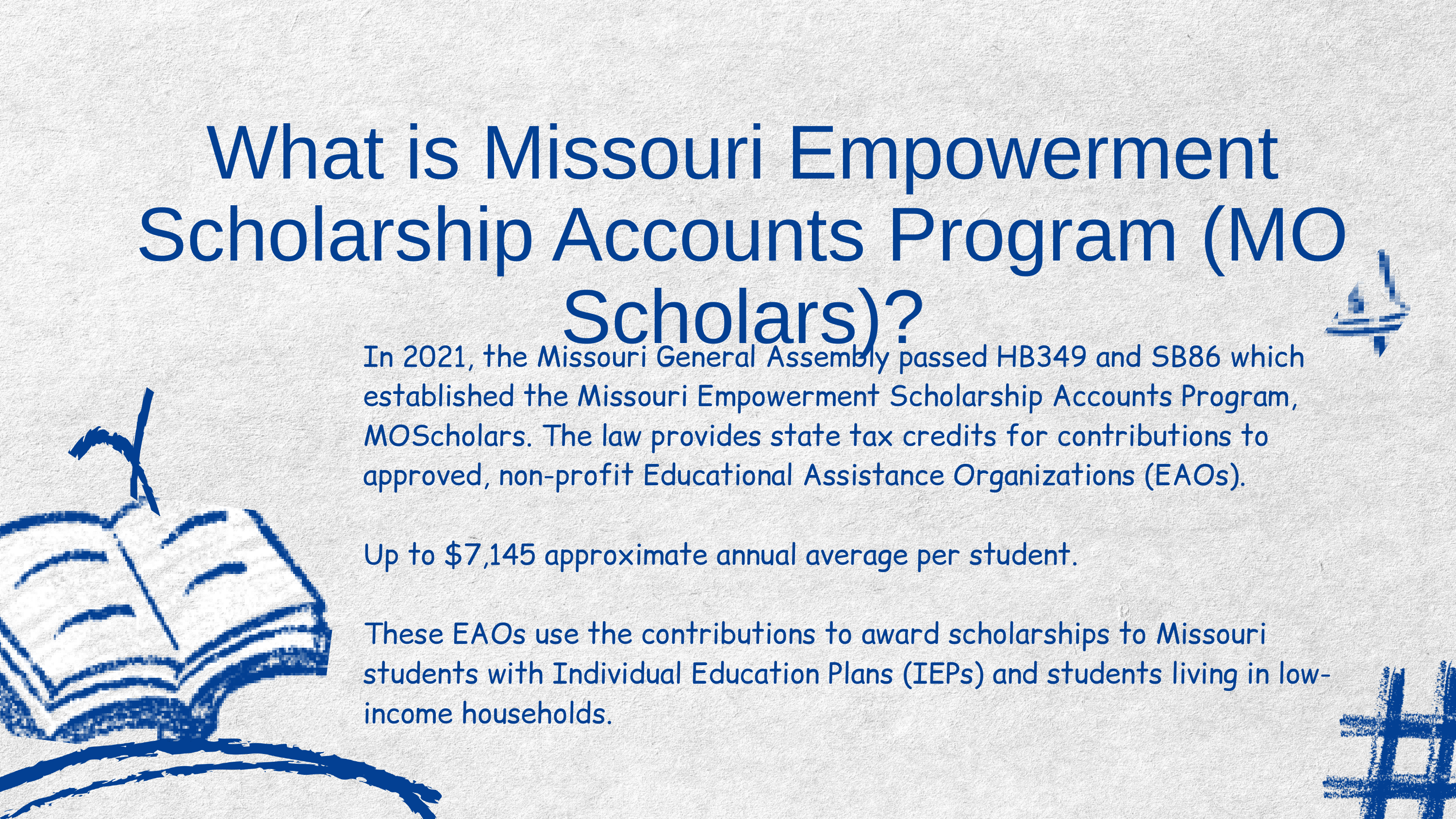

What is Missouri Empowerment Scholarship Accounts Program (MO Scholars)?

In 2021, the Missouri General Assembly passed HB349 and SB86 which established the Missouri Empowerment Scholarship Accounts Program, MOScholars. The law provides state tax credits for contributions to approved, non-profit Educational Assistance Organizations (EAOs).

Up to $7,145 approximate annual average per student.

These EAOs use the contributions to award scholarships to Missouri students with Individual Education Plans (IEPs) and students living in low-income households.